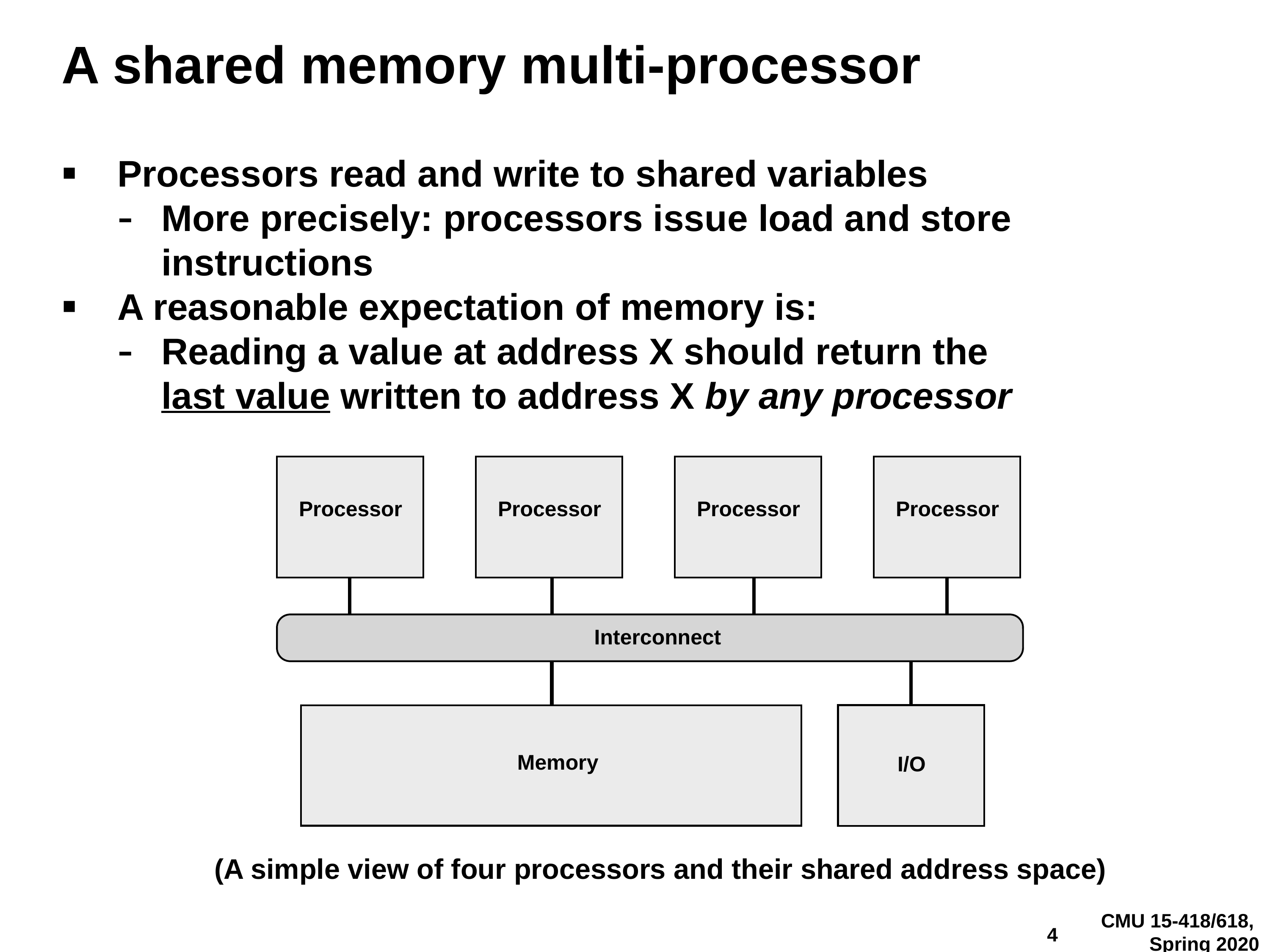

# A shared memory multi-processor
Processors read and write to shared variables
More precisely: processors issue load and store instructions
A reasonable expectation of memory is:
Reading a value at address X should return the last value written to address X by any processor

Processor

Processor

Processor

Processor

Interconnect

I/O

Memory
(A simple view of four processors and their shared address space)
4